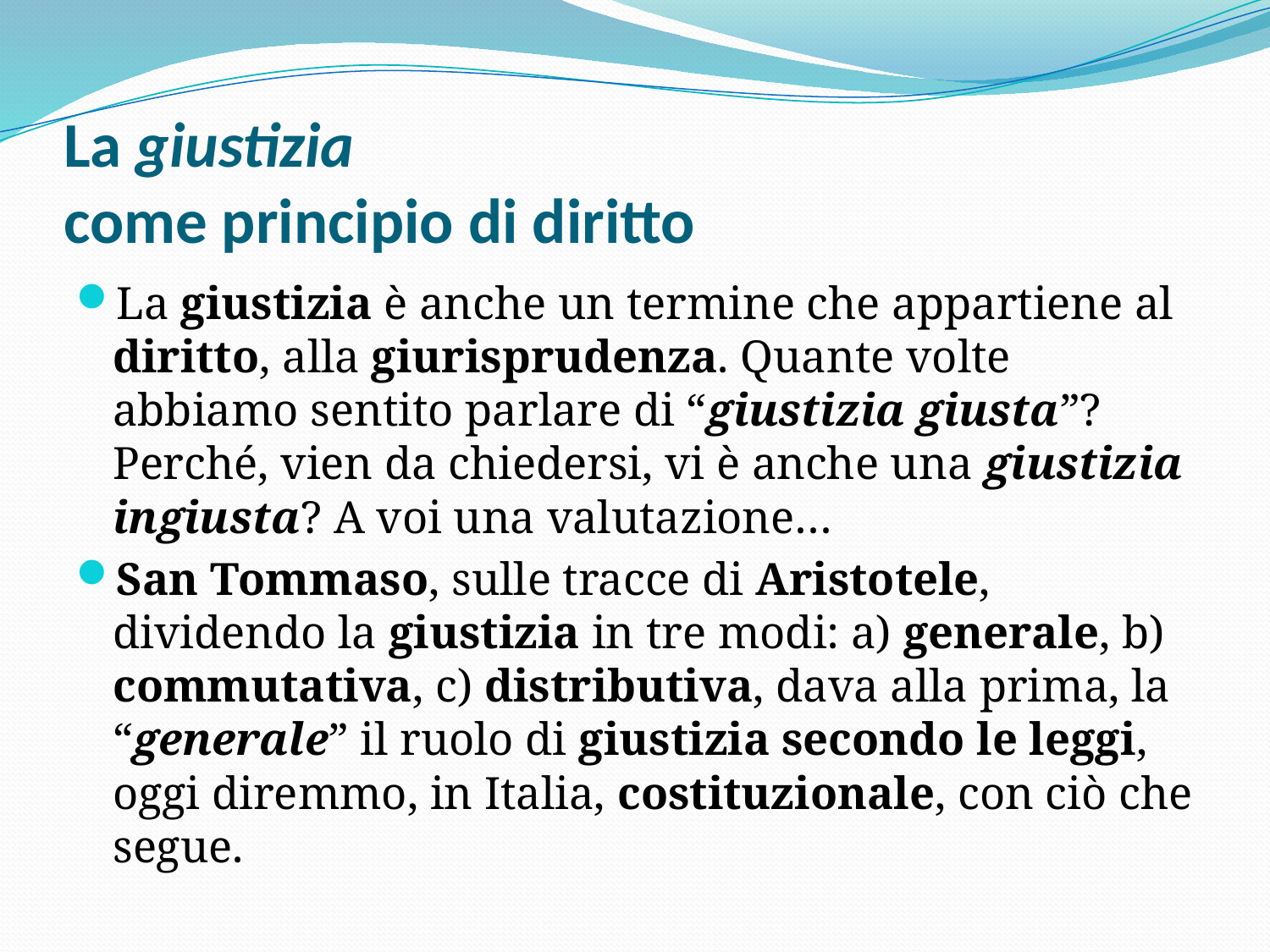

# La giustizia come principio di diritto
La giustizia è anche un termine che appartiene al diritto, alla giurisprudenza. Quante volte abbiamo sentito parlare di “giustizia giusta”? Perché, vien da chiedersi, vi è anche una giustizia ingiusta? A voi una valutazione…
San Tommaso, sulle tracce di Aristotele, dividendo la giustizia in tre modi: a) generale, b) commutativa, c) distributiva, dava alla prima, la “generale” il ruolo di giustizia secondo le leggi, oggi diremmo, in Italia, costituzionale, con ciò che segue.